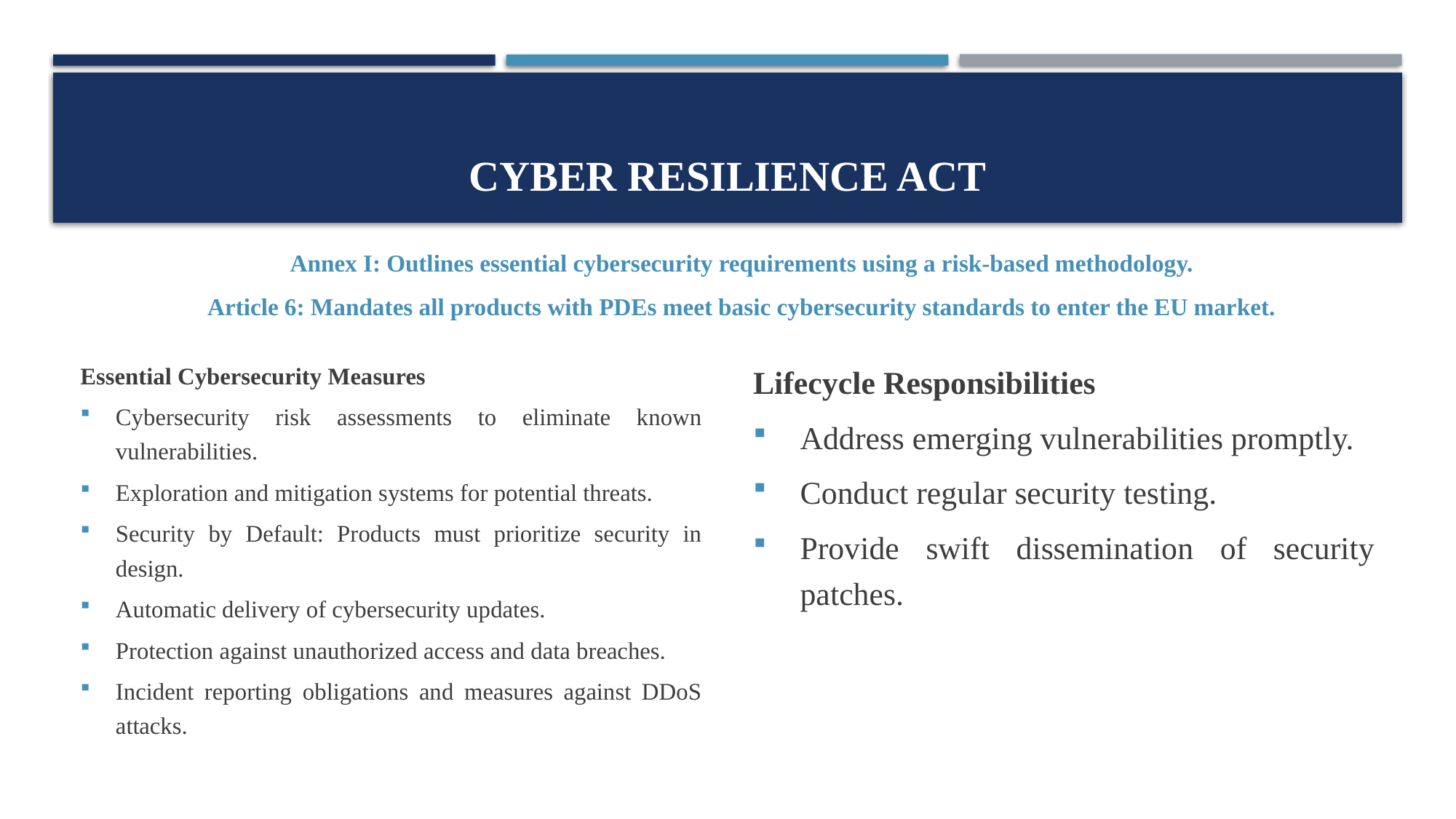

# Cyber resilience act
Annex I: Outlines essential cybersecurity requirements using a risk-based methodology.
Article 6: Mandates all products with PDEs meet basic cybersecurity standards to enter the EU market.

Essential Cybersecurity Measures
Cybersecurity risk assessments to eliminate known vulnerabilities.
Exploration and mitigation systems for potential threats.
Security by Default: Products must prioritize security in design.
Automatic delivery of cybersecurity updates.
Protection against unauthorized access and data breaches.
Incident reporting obligations and measures against DDoS attacks.

Lifecycle Responsibilities
Address emerging vulnerabilities promptly.
Conduct regular security testing.
Provide swift dissemination of security patches.